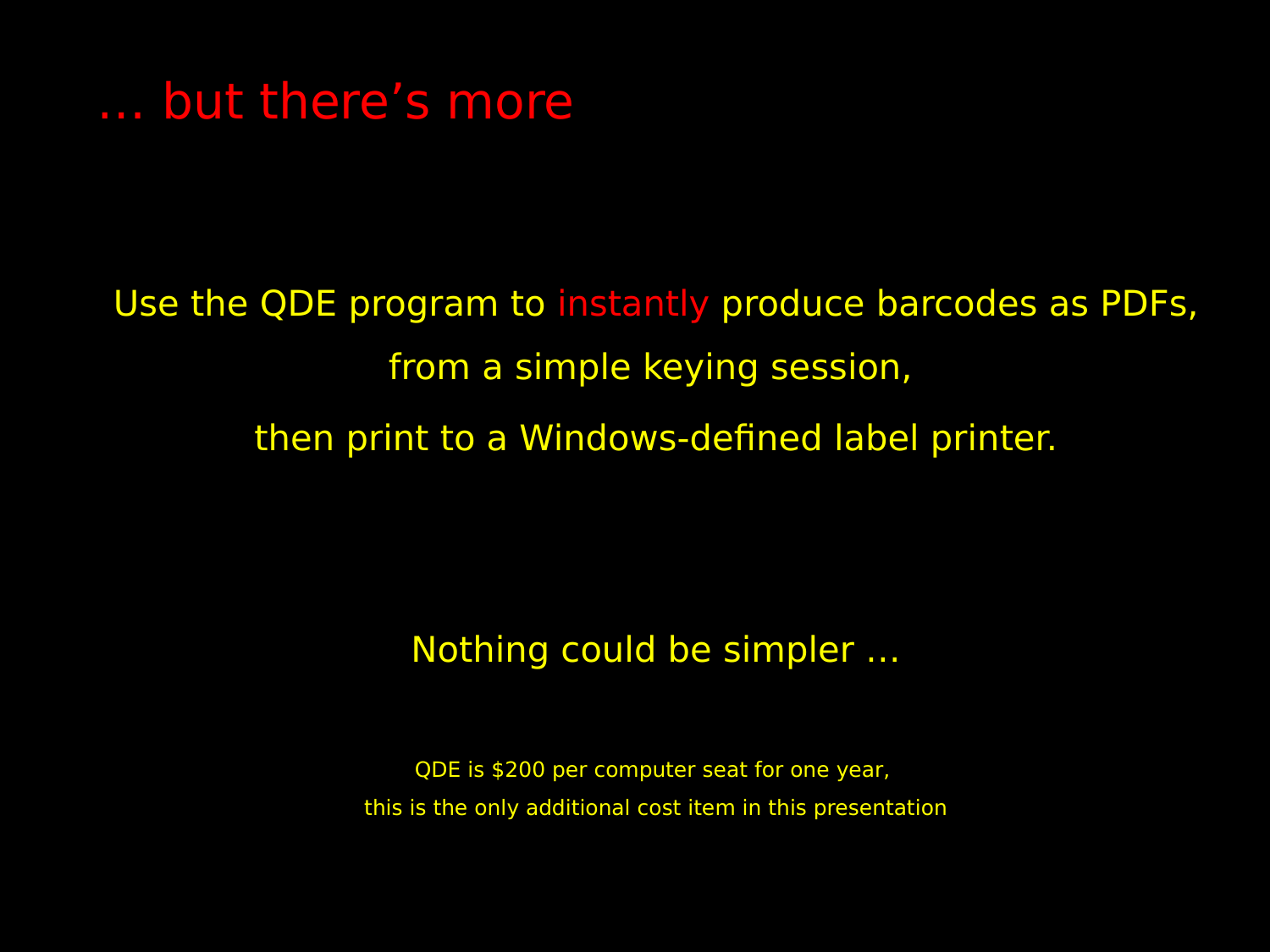

… but there’s more
Use the QDE program to instantly produce barcodes as PDFs, from a simple keying session,
then print to a Windows-defined label printer.

Nothing could be simpler …

QDE is $200 per computer seat for one year,
this is the only additional cost item in this presentation